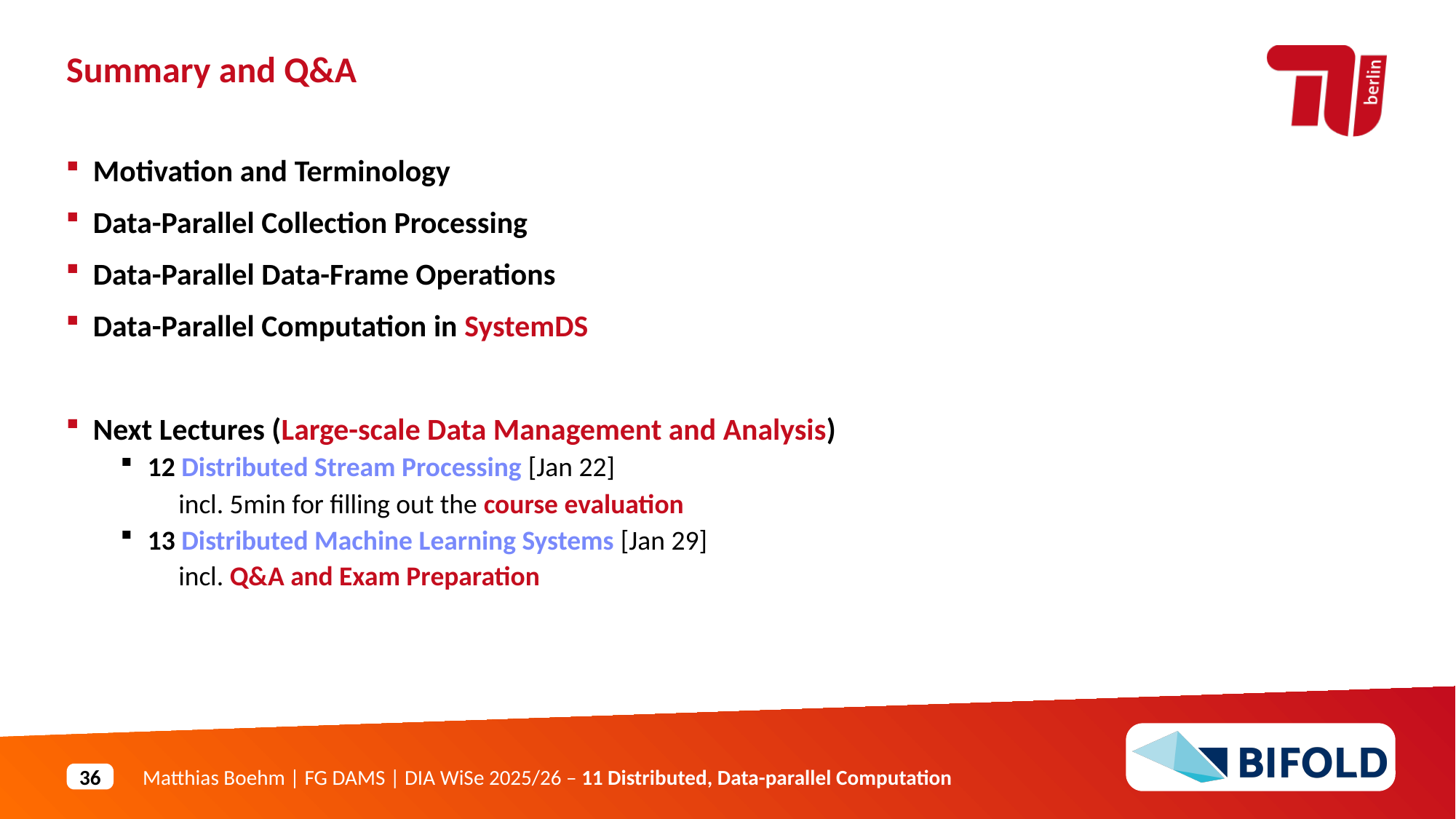

Summary and Q&A
Motivation and Terminology
Data-Parallel Collection Processing
Data-Parallel Data-Frame Operations
Data-Parallel Computation in SystemDS

Next Lectures (Large-scale Data Management and Analysis)
12 Distributed Stream Processing [Jan 22]
     incl. 5min for filling out the course evaluation
13 Distributed Machine Learning Systems [Jan 29]
     incl. Q&A and Exam Preparation